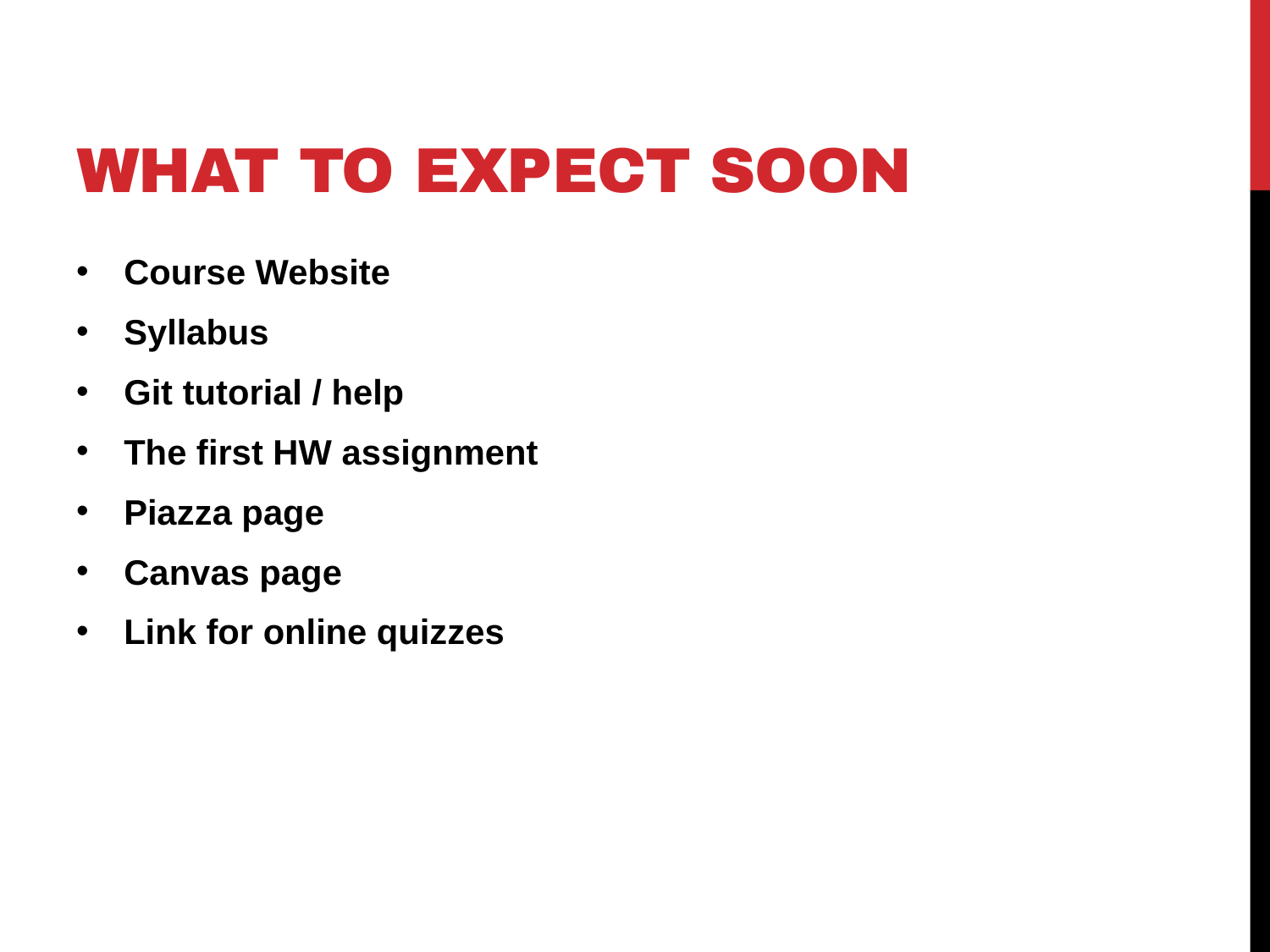

# What to Expect soon
Course Website
Syllabus
Git tutorial / help
The first HW assignment
Piazza page
Canvas page
Link for online quizzes